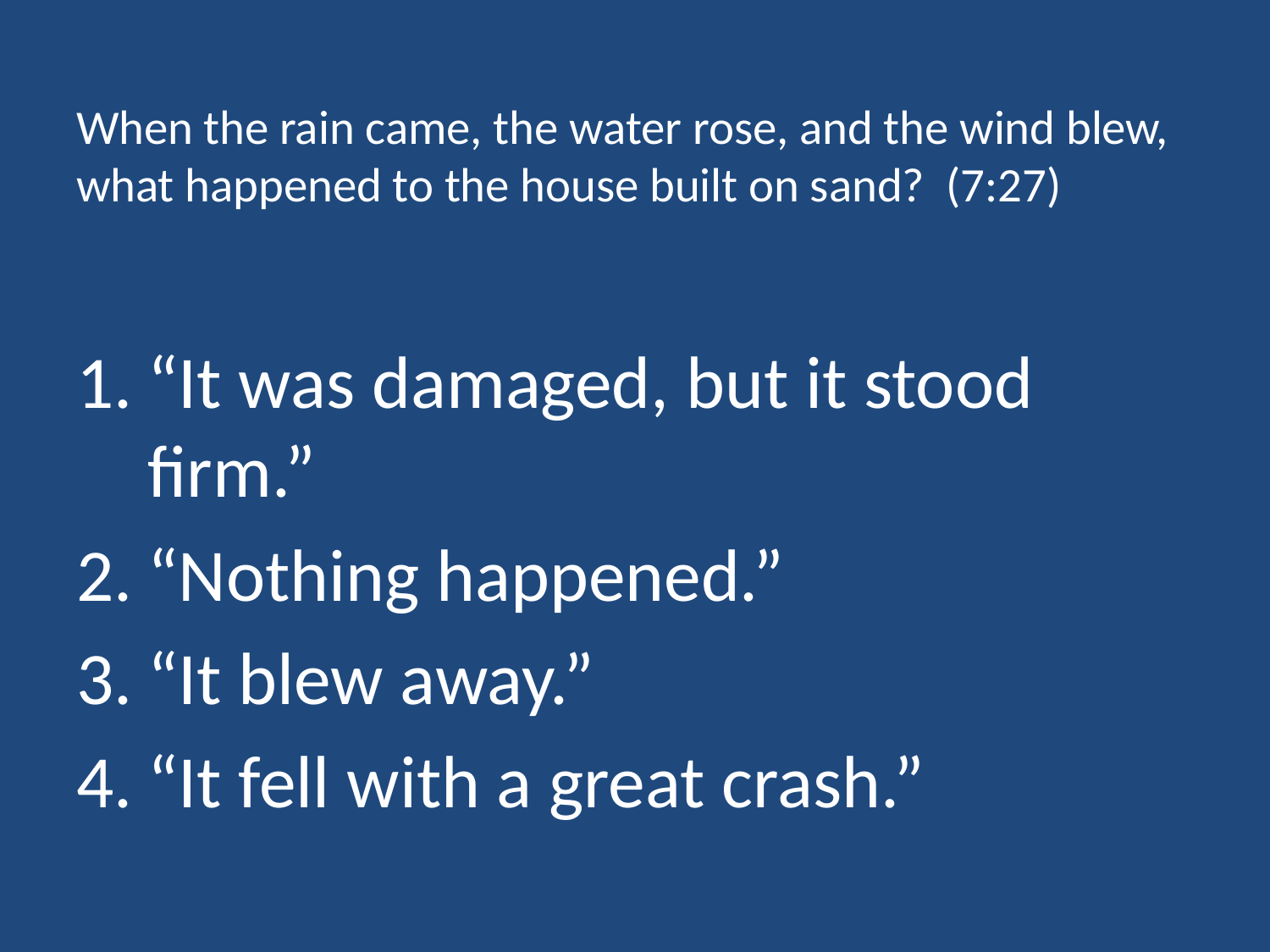

# When the rain came, the water rose, and the wind blew, what happened to the house built on sand?  (7:27)
“It was damaged, but it stood firm.”
“Nothing happened.”
“It blew away.”
“It fell with a great crash.”